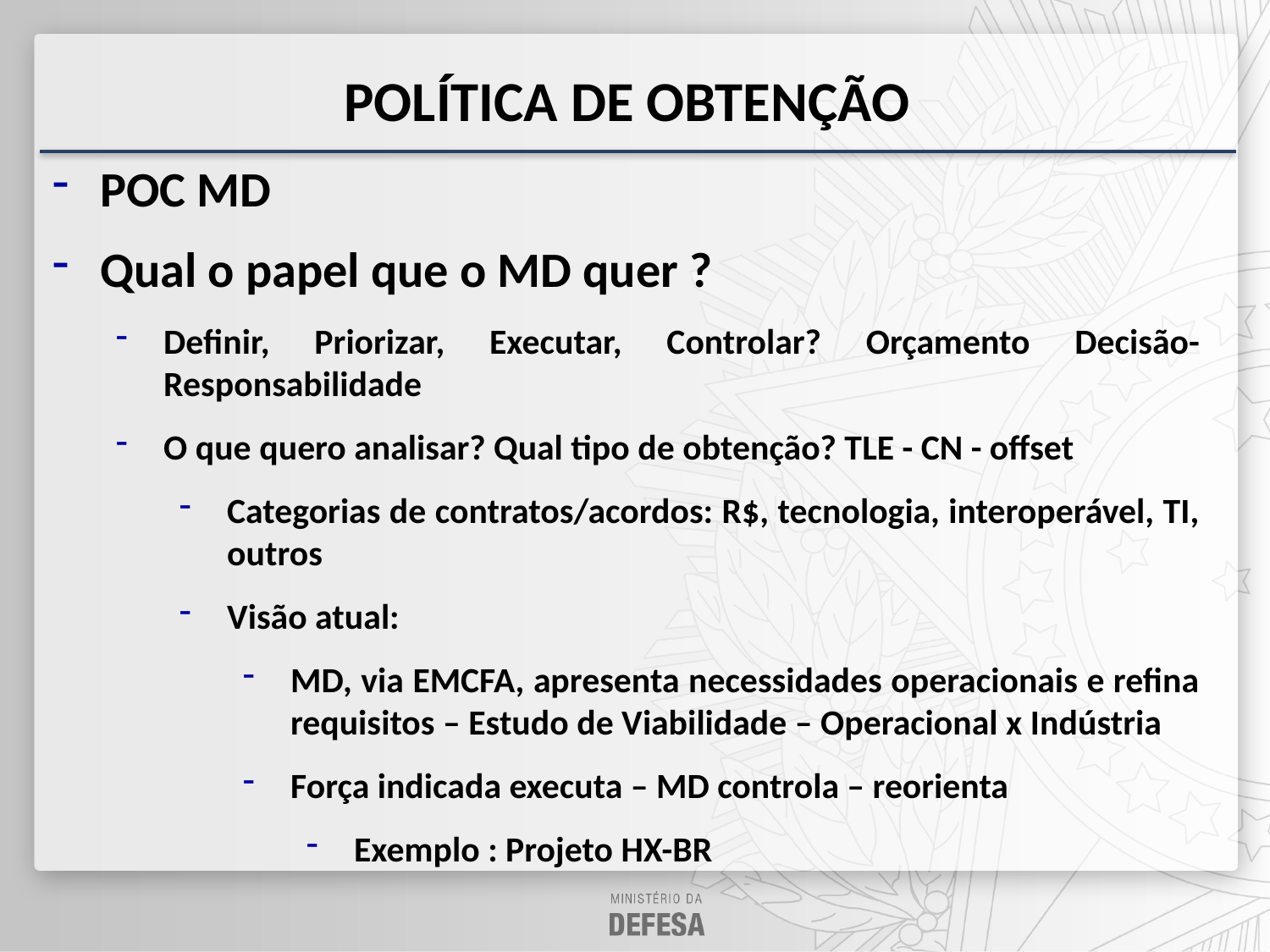

POLÍTICA DE OBTENÇÃO

POC MD
Qual o papel que o MD quer ?
Definir, Priorizar, Executar, Controlar? Orçamento Decisão- Responsabilidade
O que quero analisar? Qual tipo de obtenção? TLE - CN - offset
Categorias de contratos/acordos: R$, tecnologia, interoperável, TI, outros
Visão atual:
MD, via EMCFA, apresenta necessidades operacionais e refina requisitos – Estudo de Viabilidade – Operacional x Indústria
Força indicada executa – MD controla – reorienta
Exemplo : Projeto HX-BR